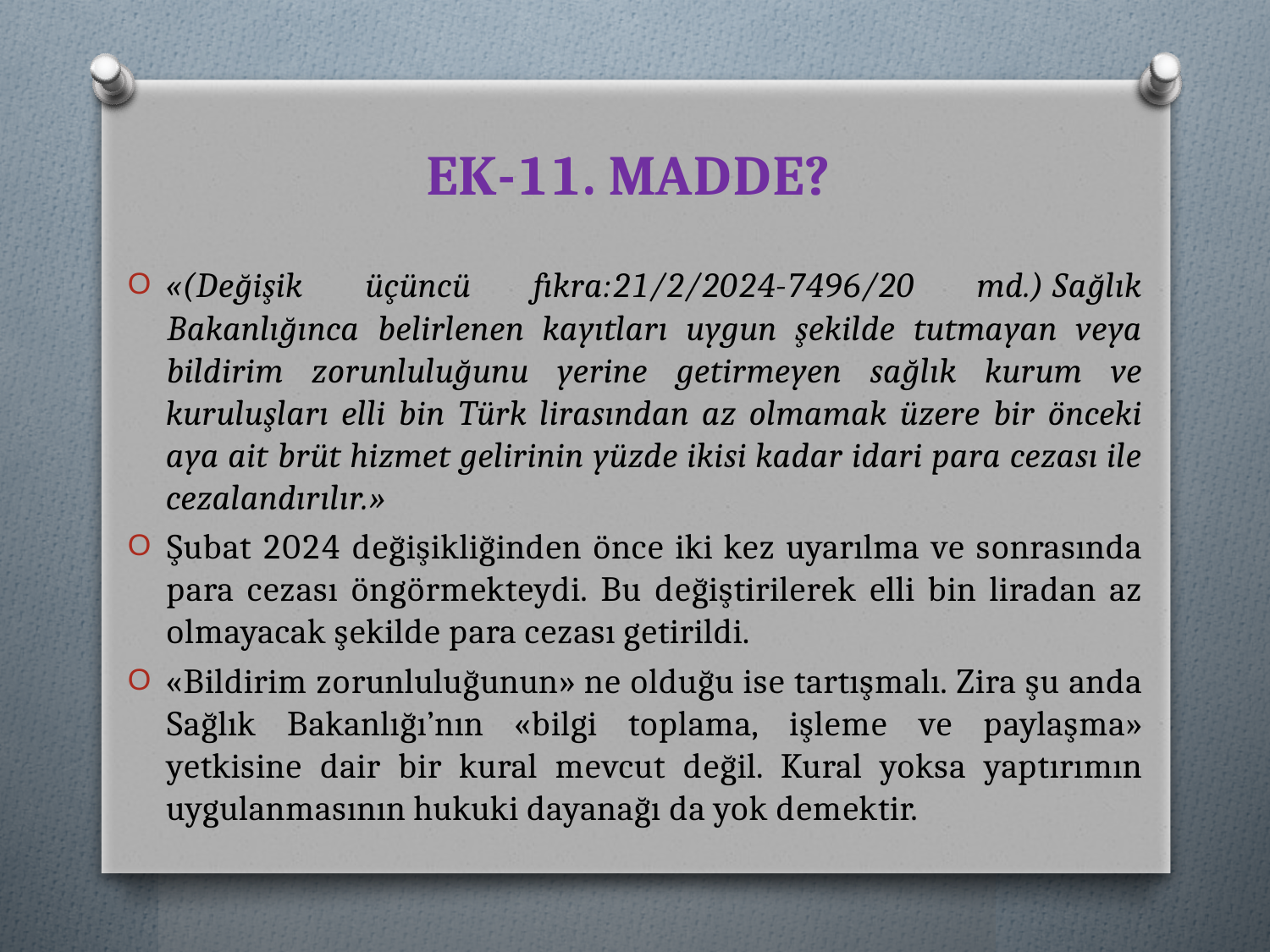

# EK-11. MADDE?
«(Değişik üçüncü fıkra:21/2/2024-7496/20 md.) Sağlık Bakanlığınca belirlenen kayıtları uygun şekilde tutmayan veya bildirim zorunluluğunu yerine getirmeyen sağlık kurum ve kuruluşları elli bin Türk lirasından az olmamak üzere bir önceki aya ait brüt hizmet gelirinin yüzde ikisi kadar idari para cezası ile cezalandırılır.»
Şubat 2024 değişikliğinden önce iki kez uyarılma ve sonrasında para cezası öngörmekteydi. Bu değiştirilerek elli bin liradan az olmayacak şekilde para cezası getirildi.
«Bildirim zorunluluğunun» ne olduğu ise tartışmalı. Zira şu anda Sağlık Bakanlığı’nın «bilgi toplama, işleme ve paylaşma» yetkisine dair bir kural mevcut değil. Kural yoksa yaptırımın uygulanmasının hukuki dayanağı da yok demektir.